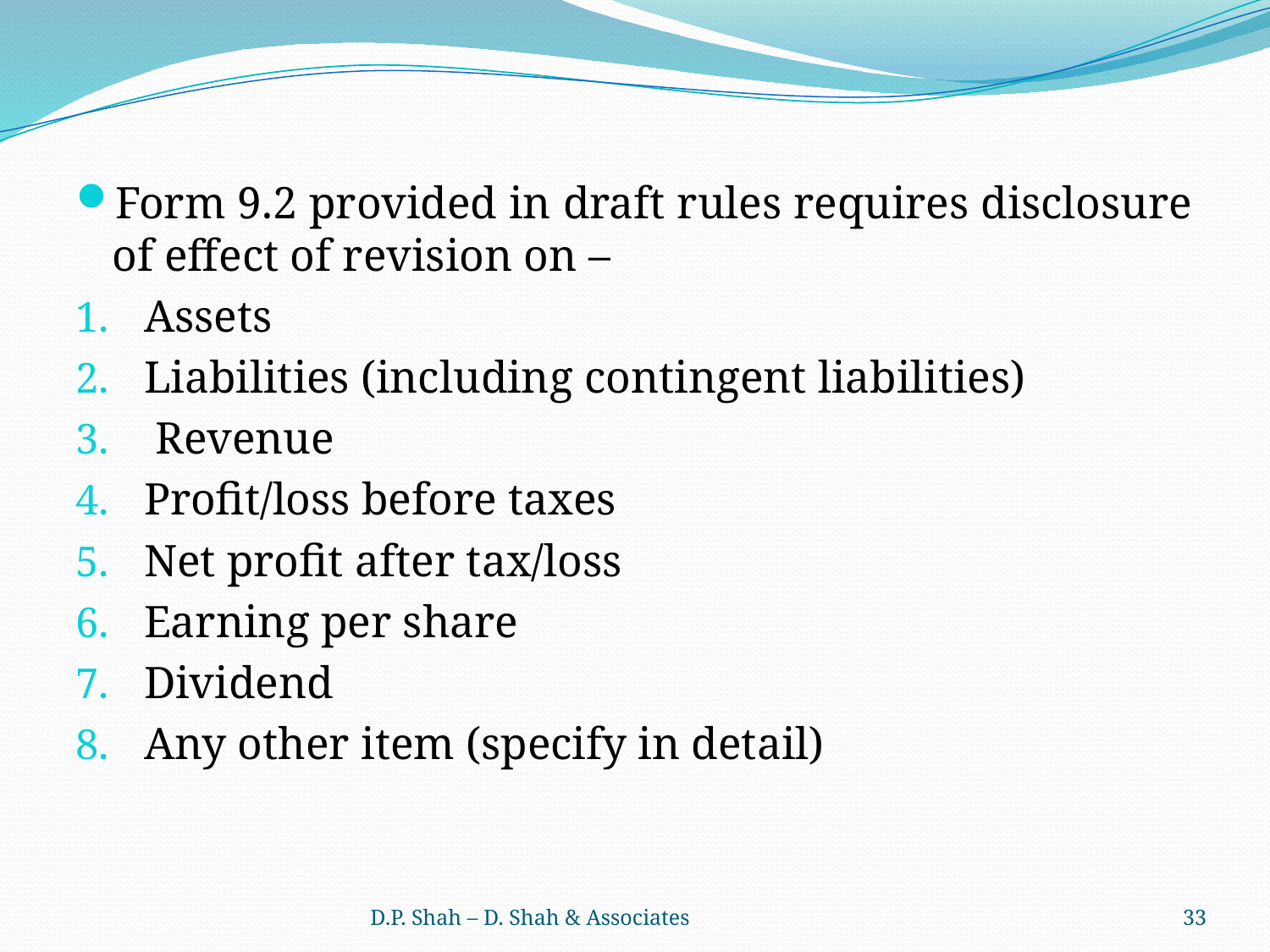

Form 9.2 provided in draft rules requires disclosure of effect of revision on –
Assets
Liabilities (including contingent liabilities)
 Revenue
Profit/loss before taxes
Net profit after tax/loss
Earning per share
Dividend
Any other item (specify in detail)
D.P. Shah – D. Shah & Associates
33